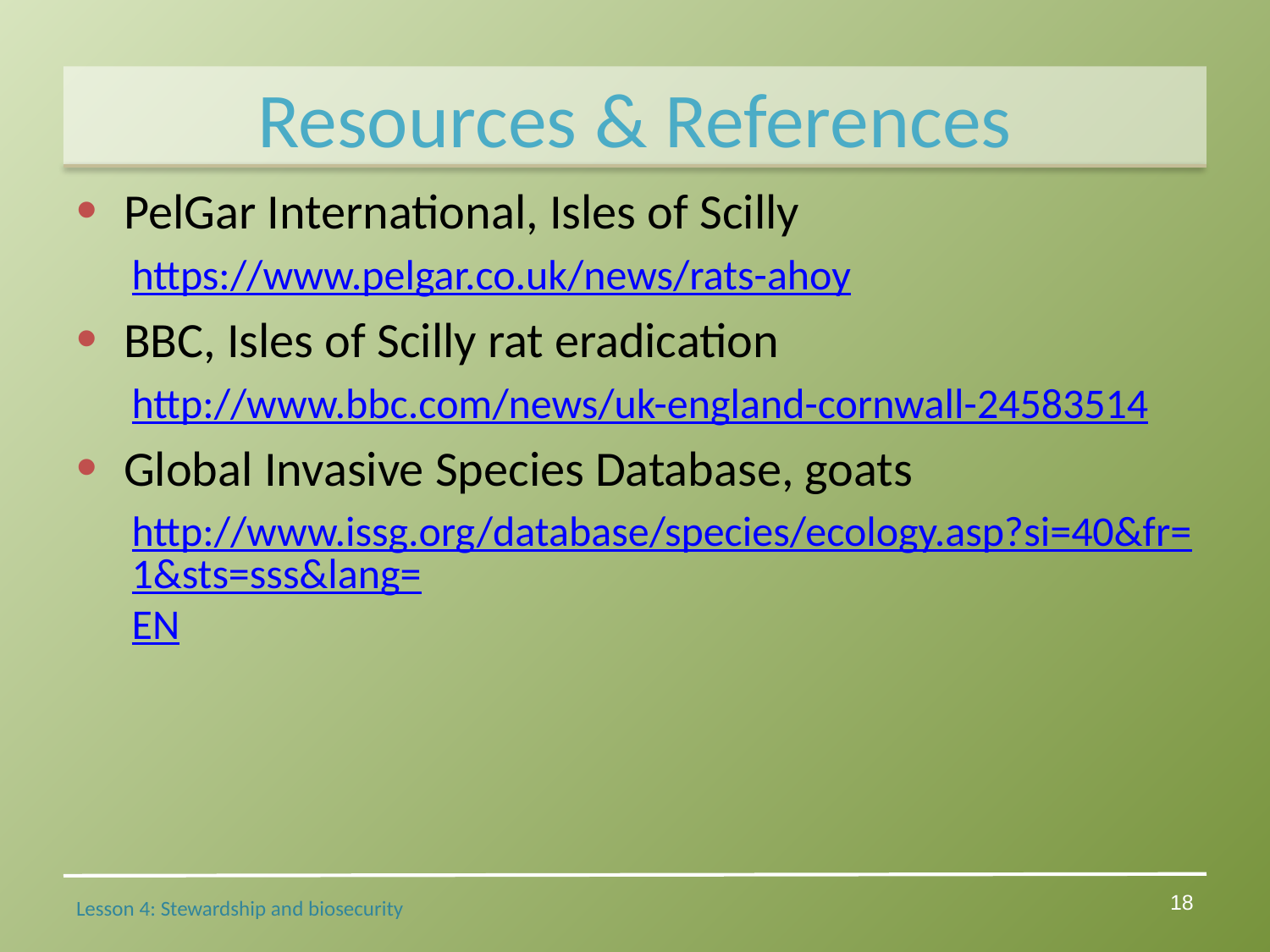

# Resources & References
PelGar International, Isles of Scilly
https://www.pelgar.co.uk/news/rats-ahoy
BBC, Isles of Scilly rat eradication
http://www.bbc.com/news/uk-england-cornwall-24583514
Global Invasive Species Database, goats
http://www.issg.org/database/species/ecology.asp?si=40&fr=1&sts=sss&lang=EN

Lesson 4: Stewardship and biosecurity
18